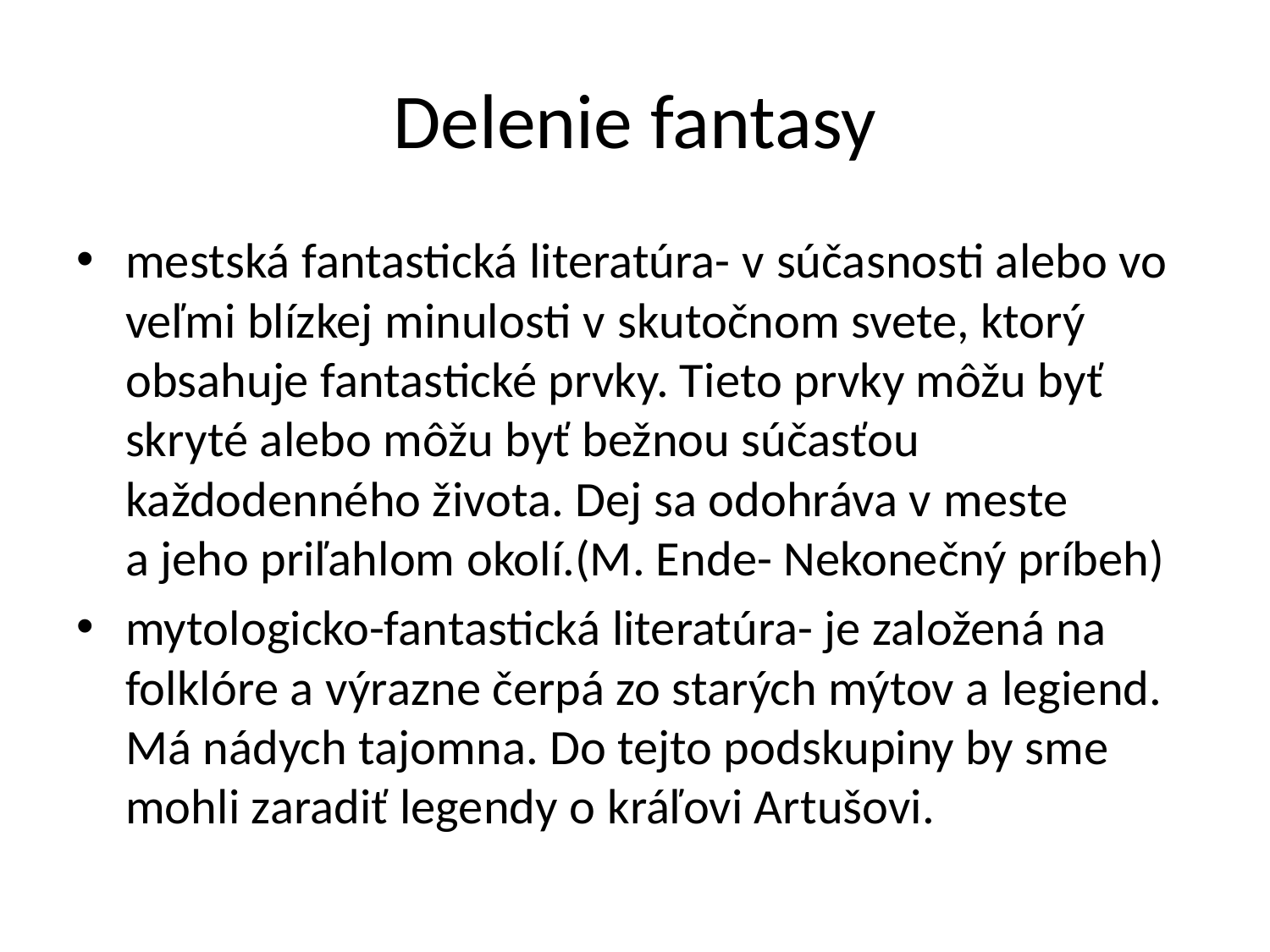

# Delenie fantasy
mestská fantastická literatúra- v súčasnosti alebo vo veľmi blízkej minulosti v skutočnom svete, ktorý obsahuje fantastické prvky. Tieto prvky môžu byť skryté alebo môžu byť bežnou súčasťou každodenného života. Dej sa odohráva v meste a jeho priľahlom okolí.(M. Ende- Nekonečný príbeh)
mytologicko-fantastická literatúra- je založená na folklóre a výrazne čerpá zo starých mýtov a legiend. Má nádych tajomna. Do tejto podskupiny by sme mohli zaradiť legendy o kráľovi Artušovi.